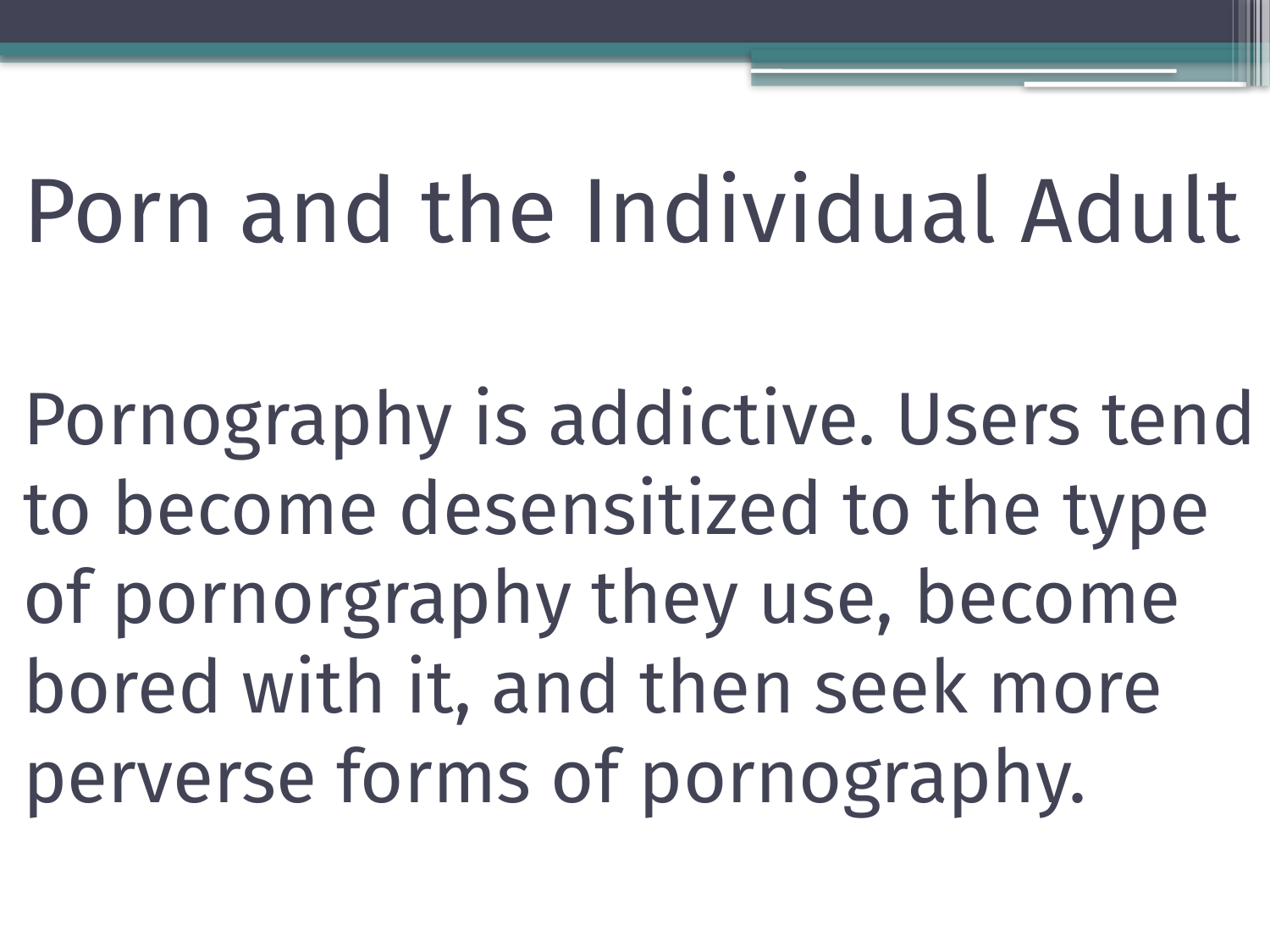

# Porn and the Individual Adult Pornography is addictive. Users tend to become desensitized to the type of pornorgraphy they use, become bored with it, and then seek more perverse forms of pornography.